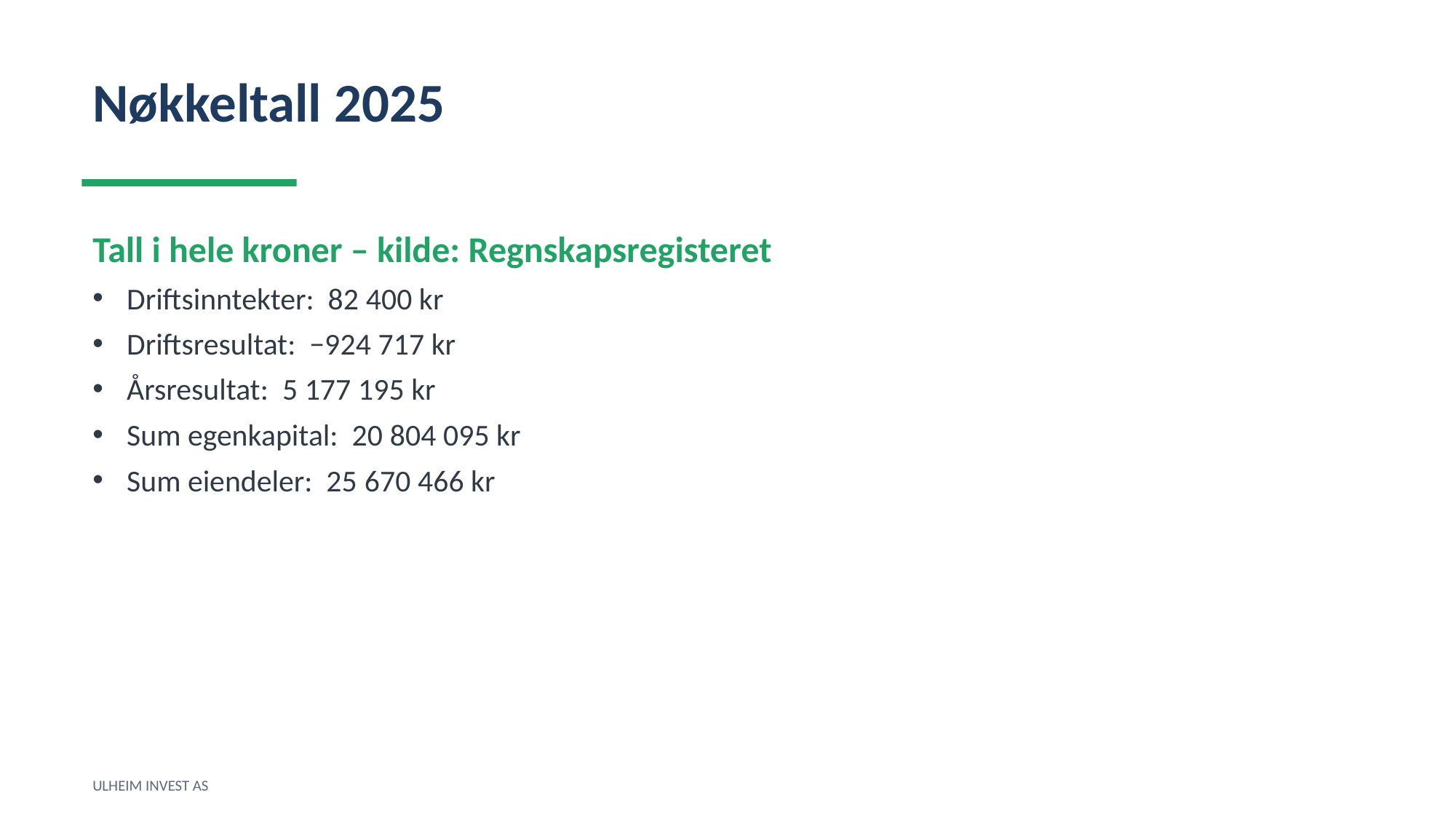

Nøkkeltall 2025

Tall i hele kroner – kilde: Regnskapsregisteret
Driftsinntekter:  82 400 kr
Driftsresultat:  −924 717 kr
Årsresultat:  5 177 195 kr
Sum egenkapital:  20 804 095 kr
Sum eiendeler:  25 670 466 kr
ULHEIM INVEST AS